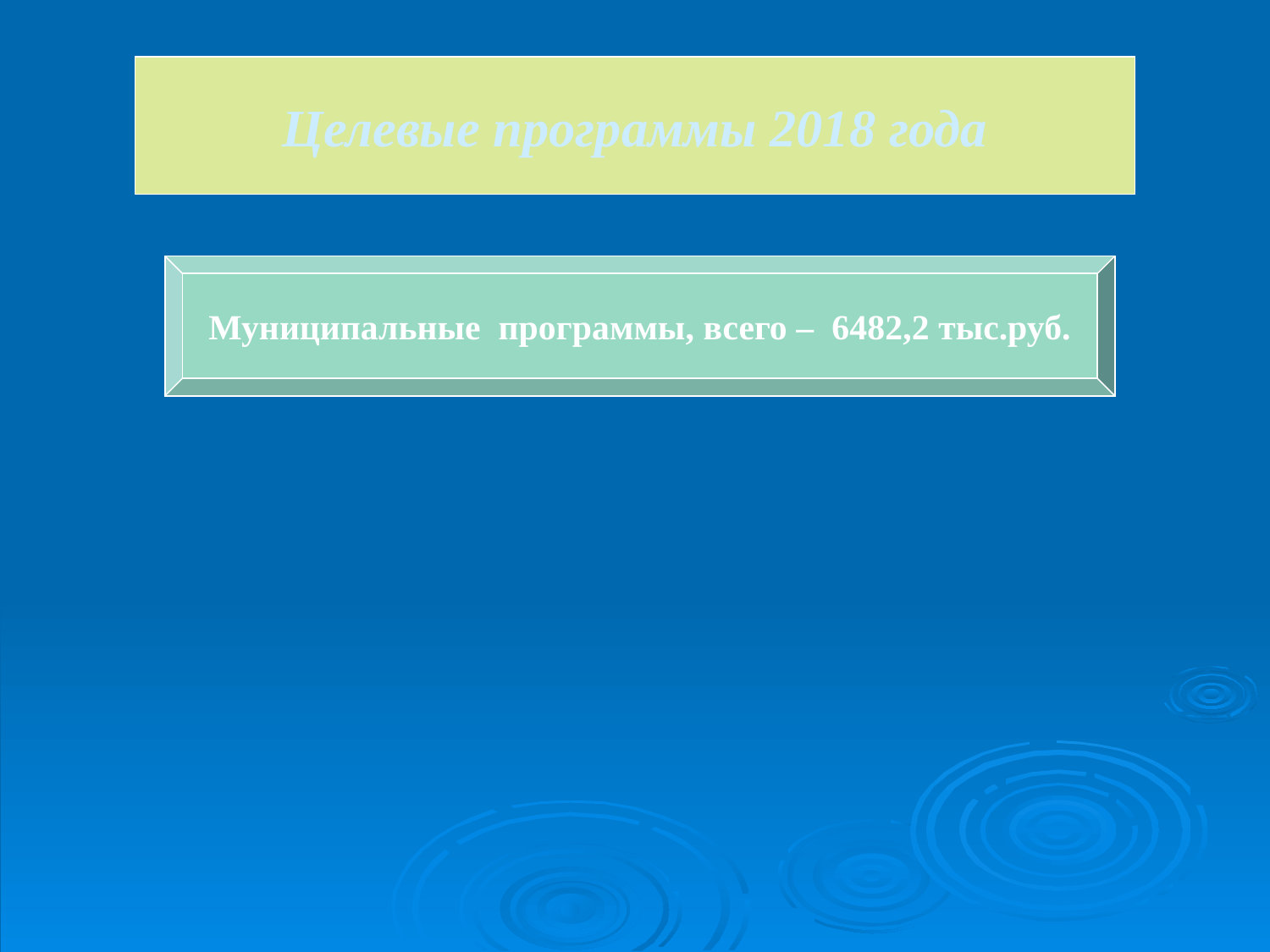

# Целевые программы 2018 года
Муниципальные  программы, всего –  6482,2 тыс.руб.